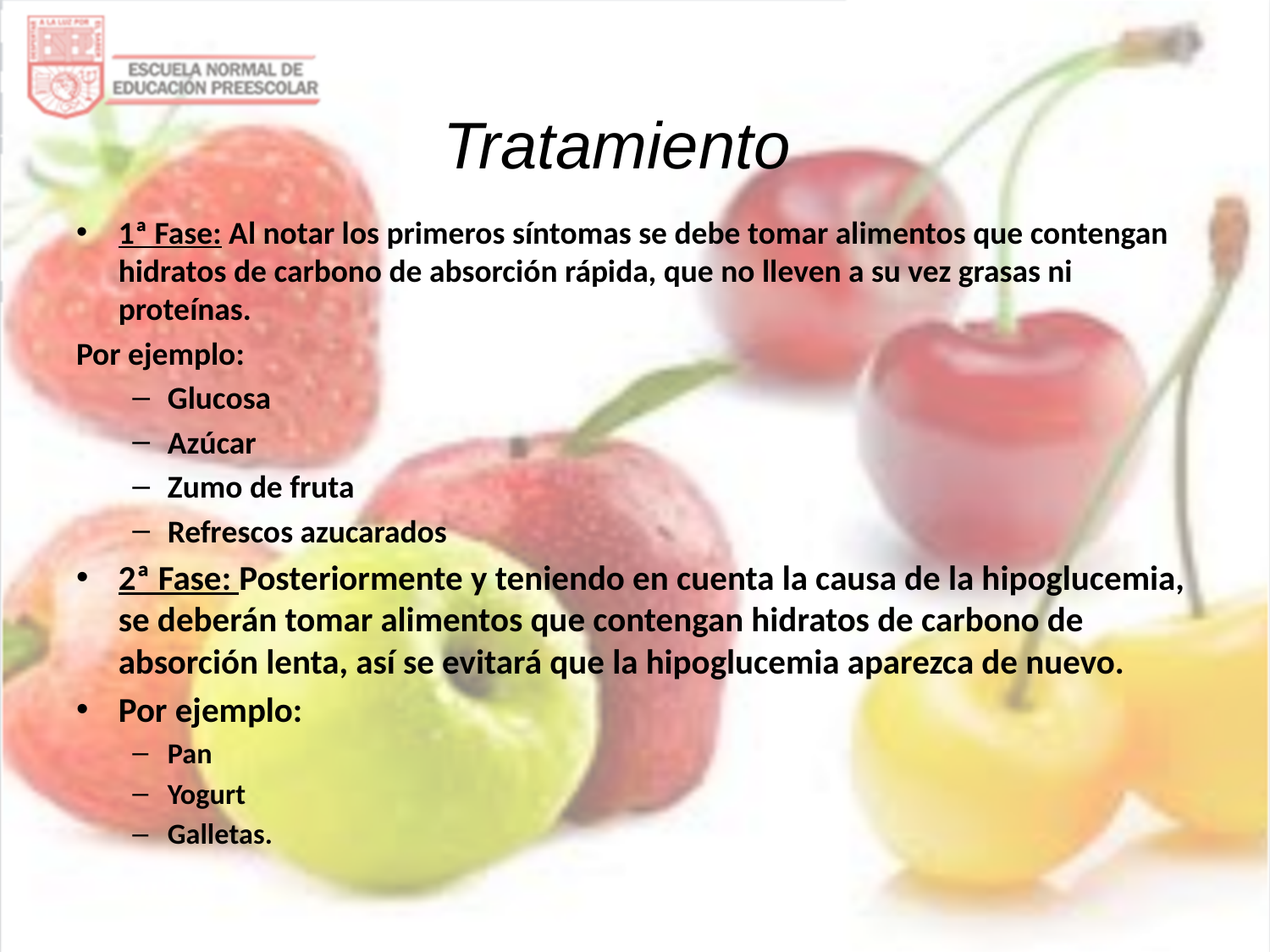

# Tratamiento
1ª Fase: Al notar los primeros síntomas se debe tomar alimentos que contengan hidratos de carbono de absorción rápida, que no lleven a su vez grasas ni proteínas.
Por ejemplo:
Glucosa
Azúcar
Zumo de fruta
Refrescos azucarados
2ª Fase: Posteriormente y teniendo en cuenta la causa de la hipoglucemia, se deberán tomar alimentos que contengan hidratos de carbono de absorción lenta, así se evitará que la hipoglucemia aparezca de nuevo.
Por ejemplo:
Pan
Yogurt
Galletas.